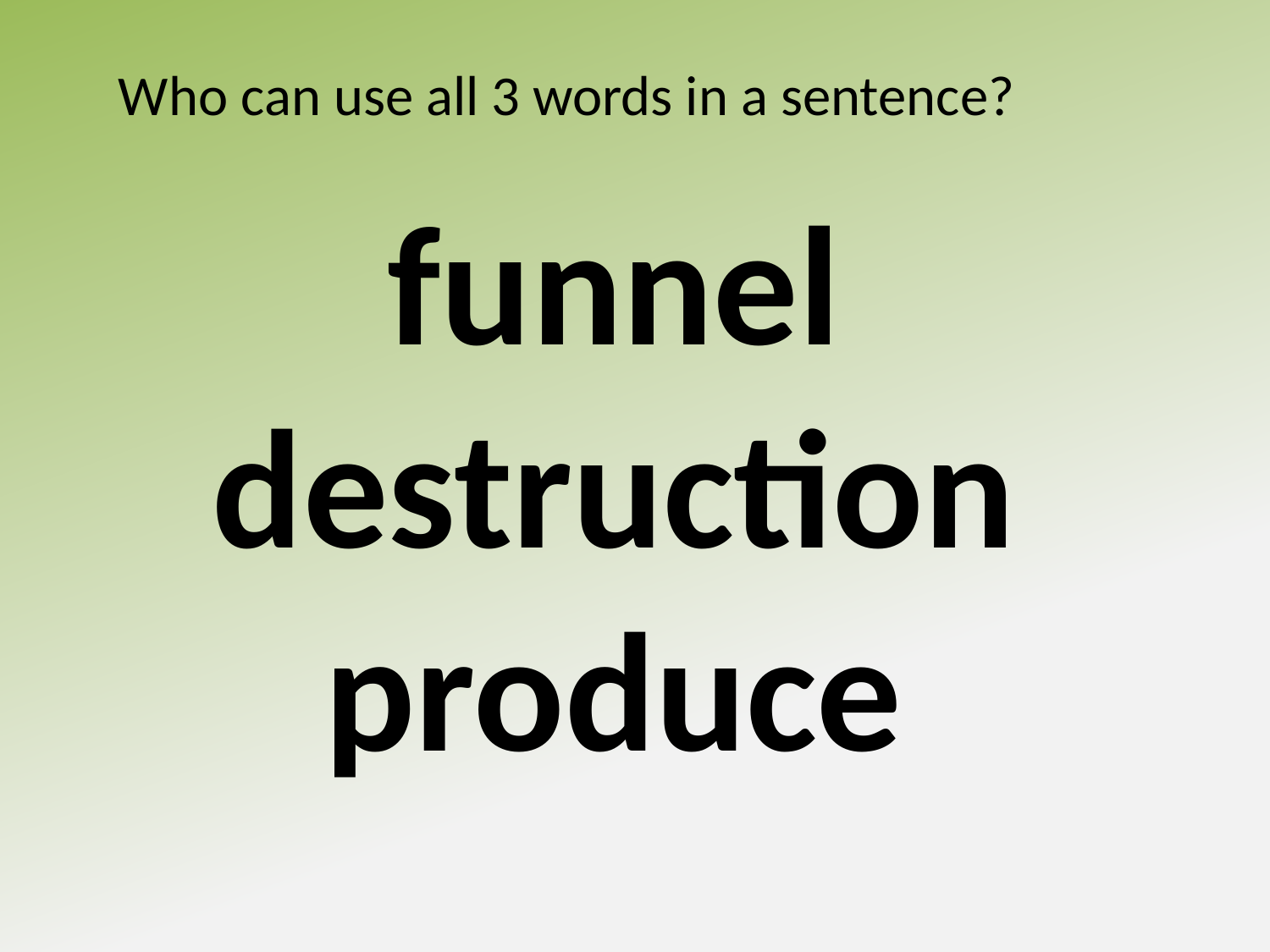

Who can use all 3 words in a sentence?
funnel
destruction
produce